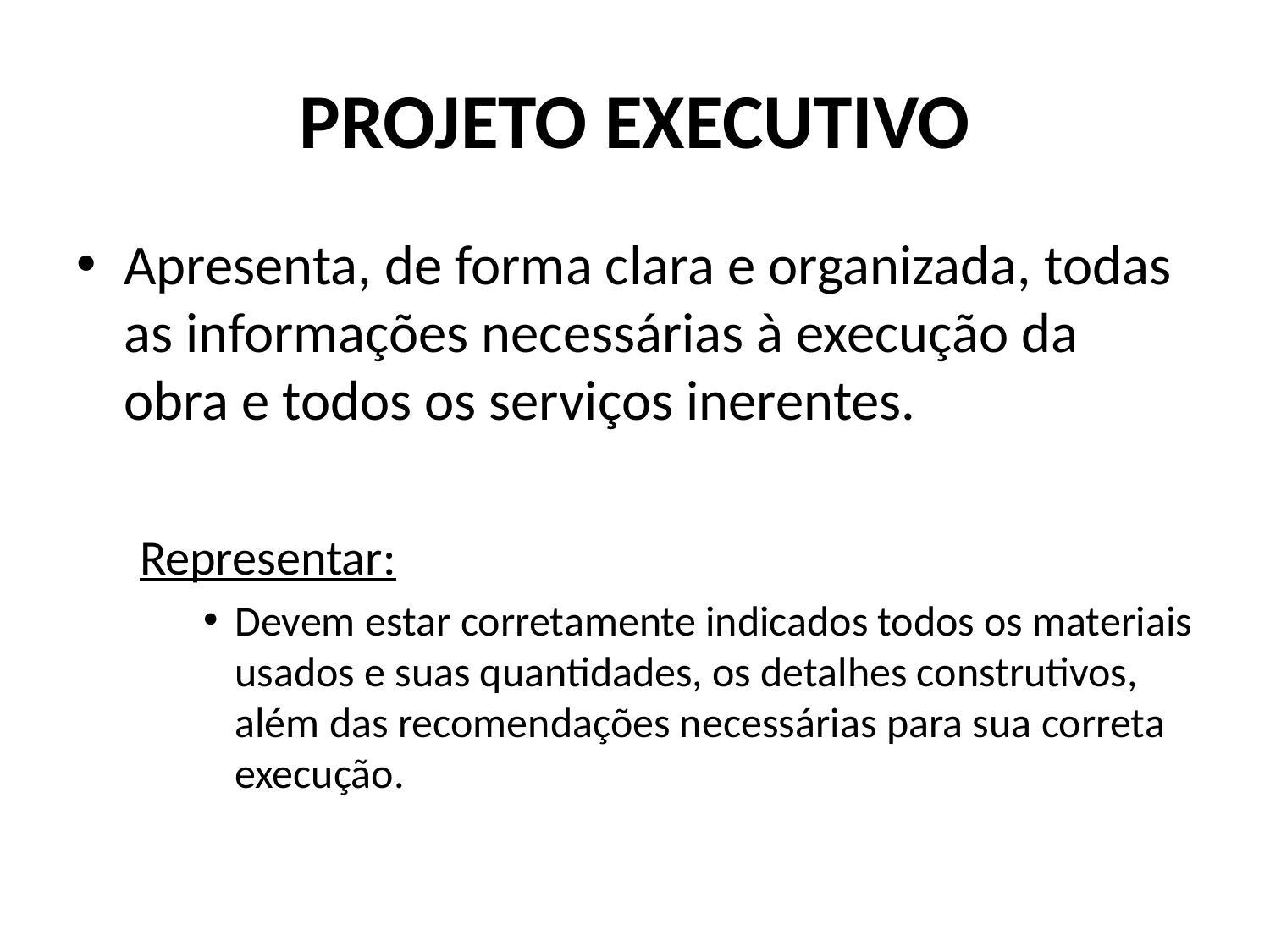

# PROJETO EXECUTIVO
Apresenta, de forma clara e organizada, todas as informações necessárias à execução da obra e todos os serviços inerentes.

Representar:
Devem estar corretamente indicados todos os materiais usados e suas quantidades, os detalhes construtivos, além das recomendações necessárias para sua correta execução.